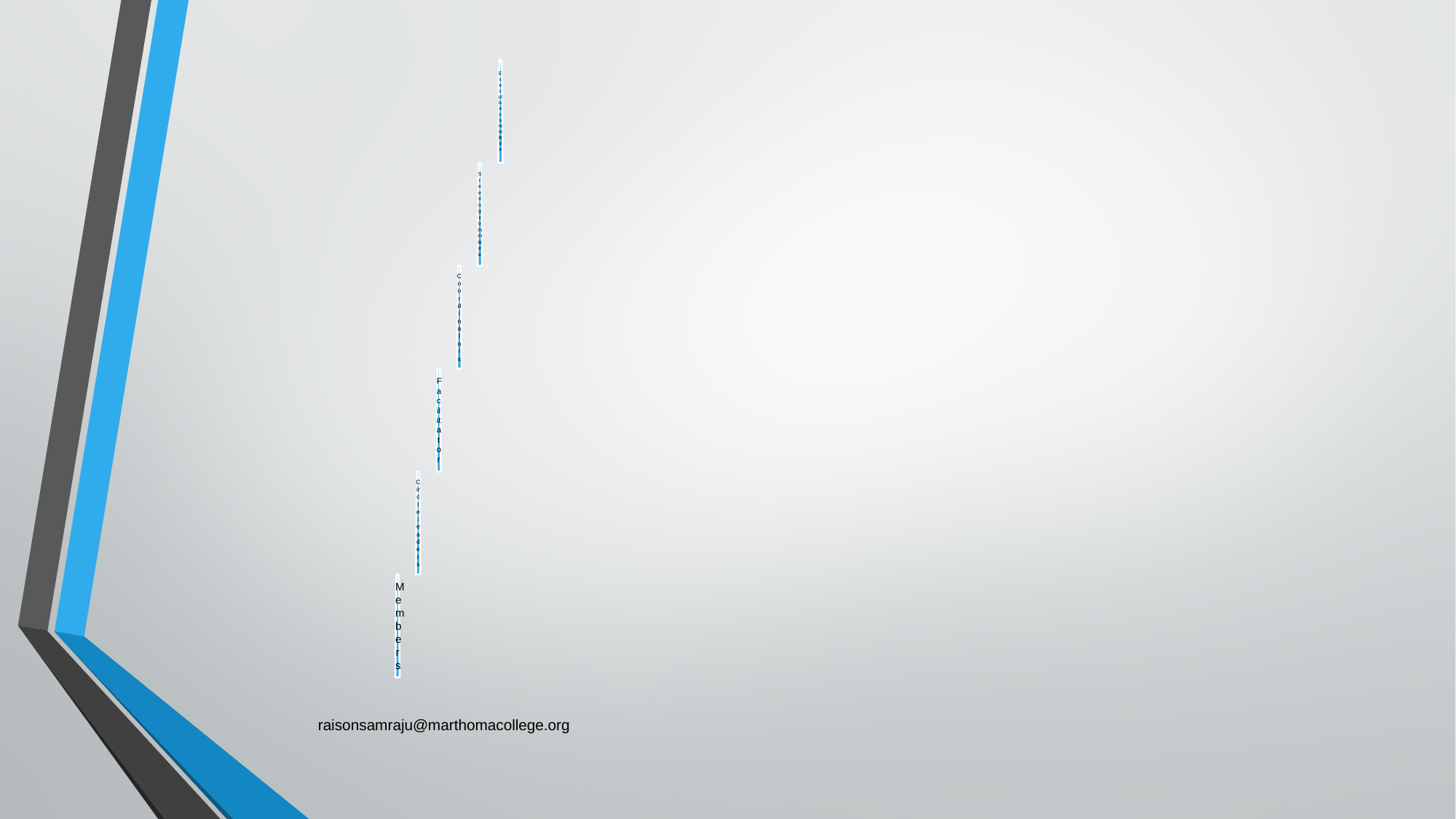

Executive committee
Circle leaders
Members
Steering committee
Coordinators
Facilitator
raisonsamraju@marthomacollege.org